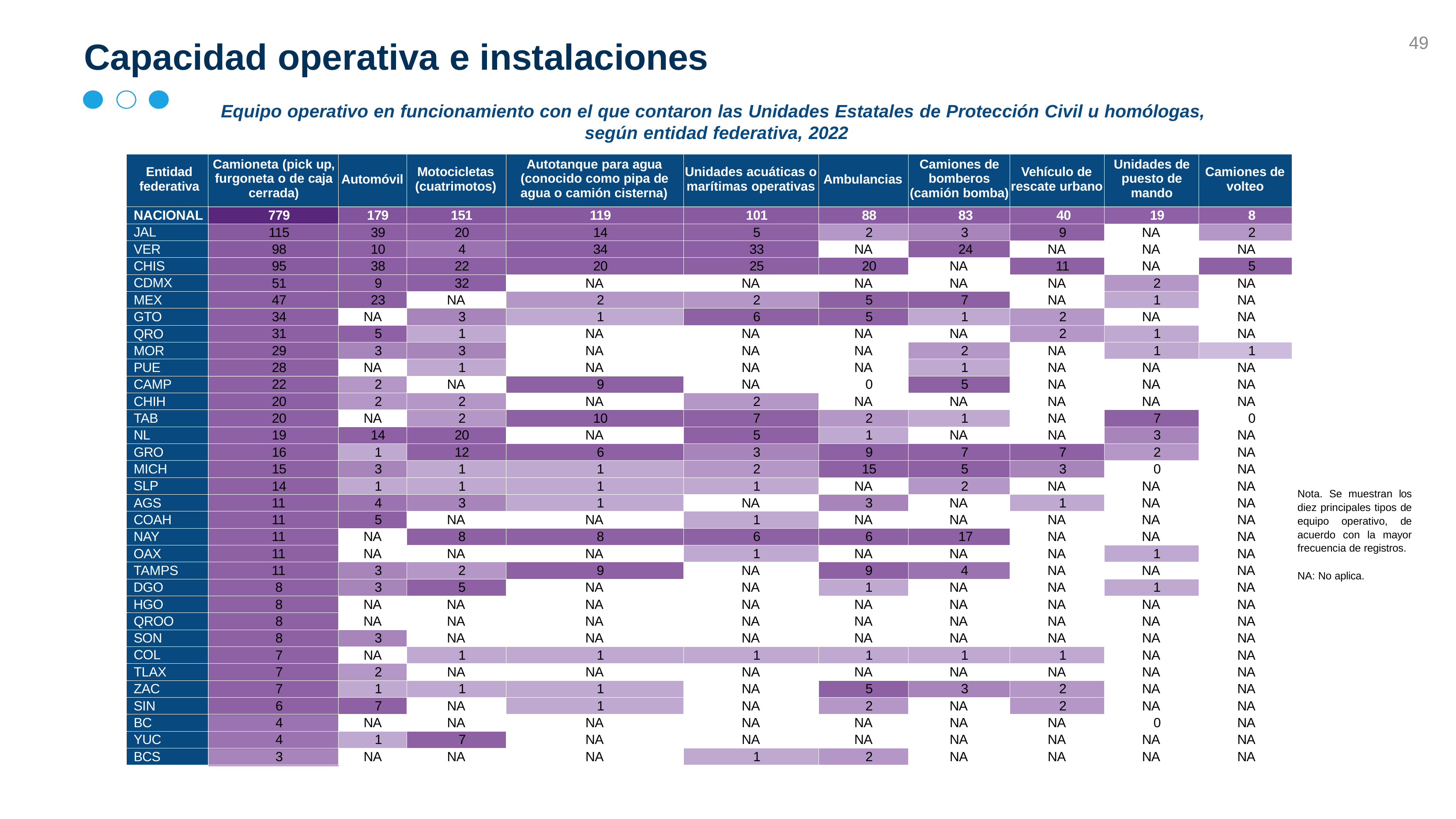

49
# Capacidad operativa e instalaciones

Equipo operativo en funcionamiento con el que contaron las Unidades Estatales de Protección Civil u homólogas, según entidad federativa, 2022
| Entidad federativa | Camioneta (pick up, furgoneta o de caja cerrada) | Automóvil | Motocicletas (cuatrimotos) | Autotanque para agua (conocido como pipa de agua o camión cisterna) | Unidades acuáticas o marítimas operativas | Ambulancias | Camiones de bomberos (camión bomba) | Vehículo de rescate urbano | Unidades de puesto de mando | Camiones de volteo |
| --- | --- | --- | --- | --- | --- | --- | --- | --- | --- | --- |
| NACIONAL | 779 | 179 | 151 | 119 | 101 | 88 | 83 | 40 | 19 | 8 |
| JAL | 115 | 39 | 20 | 14 | 5 | 2 | 3 | 9 | NA | 2 |
| VER | 98 | 10 | 4 | 34 | 33 | NA | 24 | NA | NA | NA |
| CHIS | 95 | 38 | 22 | 20 | 25 | 20 | NA | 11 | NA | 5 |
| CDMX | 51 | 9 | 32 | NA | NA | NA | NA | NA | 2 | NA |
| MEX | 47 | 23 | NA | 2 | 2 | 5 | 7 | NA | 1 | NA |
| GTO | 34 | NA | 3 | 1 | 6 | 5 | 1 | 2 | NA | NA |
| QRO | 31 | 5 | 1 | NA | NA | NA | NA | 2 | 1 | NA |
| MOR | 29 | 3 | 3 | NA | NA | NA | 2 | NA | 1 | 1 |
| PUE | 28 | NA | 1 | NA | NA | NA | 1 | NA | NA | NA |
| CAMP | 22 | 2 | NA | 9 | NA | 0 | 5 | NA | NA | NA |
| CHIH | 20 | 2 | 2 | NA | 2 | NA | NA | NA | NA | NA |
| TAB | 20 | NA | 2 | 10 | 7 | 2 | 1 | NA | 7 | 0 |
| NL | 19 | 14 | 20 | NA | 5 | 1 | NA | NA | 3 | NA |
| GRO | 16 | 1 | 12 | 6 | 3 | 9 | 7 | 7 | 2 | NA |
| MICH | 15 | 3 | 1 | 1 | 2 | 15 | 5 | 3 | 0 | NA |
| SLP | 14 | 1 | 1 | 1 | 1 | NA | 2 | NA | NA | NA |
| AGS | 11 | 4 | 3 | 1 | NA | 3 | NA | 1 | NA | NA |
| COAH | 11 | 5 | NA | NA | 1 | NA | NA | NA | NA | NA |
| NAY | 11 | NA | 8 | 8 | 6 | 6 | 17 | NA | NA | NA |
| OAX | 11 | NA | NA | NA | 1 | NA | NA | NA | 1 | NA |
| TAMPS | 11 | 3 | 2 | 9 | NA | 9 | 4 | NA | NA | NA |
| DGO | 8 | 3 | 5 | NA | NA | 1 | NA | NA | 1 | NA |
| HGO | 8 | NA | NA | NA | NA | NA | NA | NA | NA | NA |
| QROO | 8 | NA | NA | NA | NA | NA | NA | NA | NA | NA |
| SON | 8 | 3 | NA | NA | NA | NA | NA | NA | NA | NA |
| COL | 7 | NA | 1 | 1 | 1 | 1 | 1 | 1 | NA | NA |
| TLAX | 7 | 2 | NA | NA | NA | NA | NA | NA | NA | NA |
| ZAC | 7 | 1 | 1 | 1 | NA | 5 | 3 | 2 | NA | NA |
| SIN | 6 | 7 | NA | 1 | NA | 2 | NA | 2 | NA | NA |
| BC | 4 | NA | NA | NA | NA | NA | NA | NA | 0 | NA |
| YUC | 4 | 1 | 7 | NA | NA | NA | NA | NA | NA | NA |
| BCS | 3 | NA | NA | NA | 1 | 2 | NA | NA | NA | NA |

Nota. Se muestran los diez principales tipos de equipo  operativo,  de acuerdo con la mayor frecuencia de registros.

NA: No aplica.